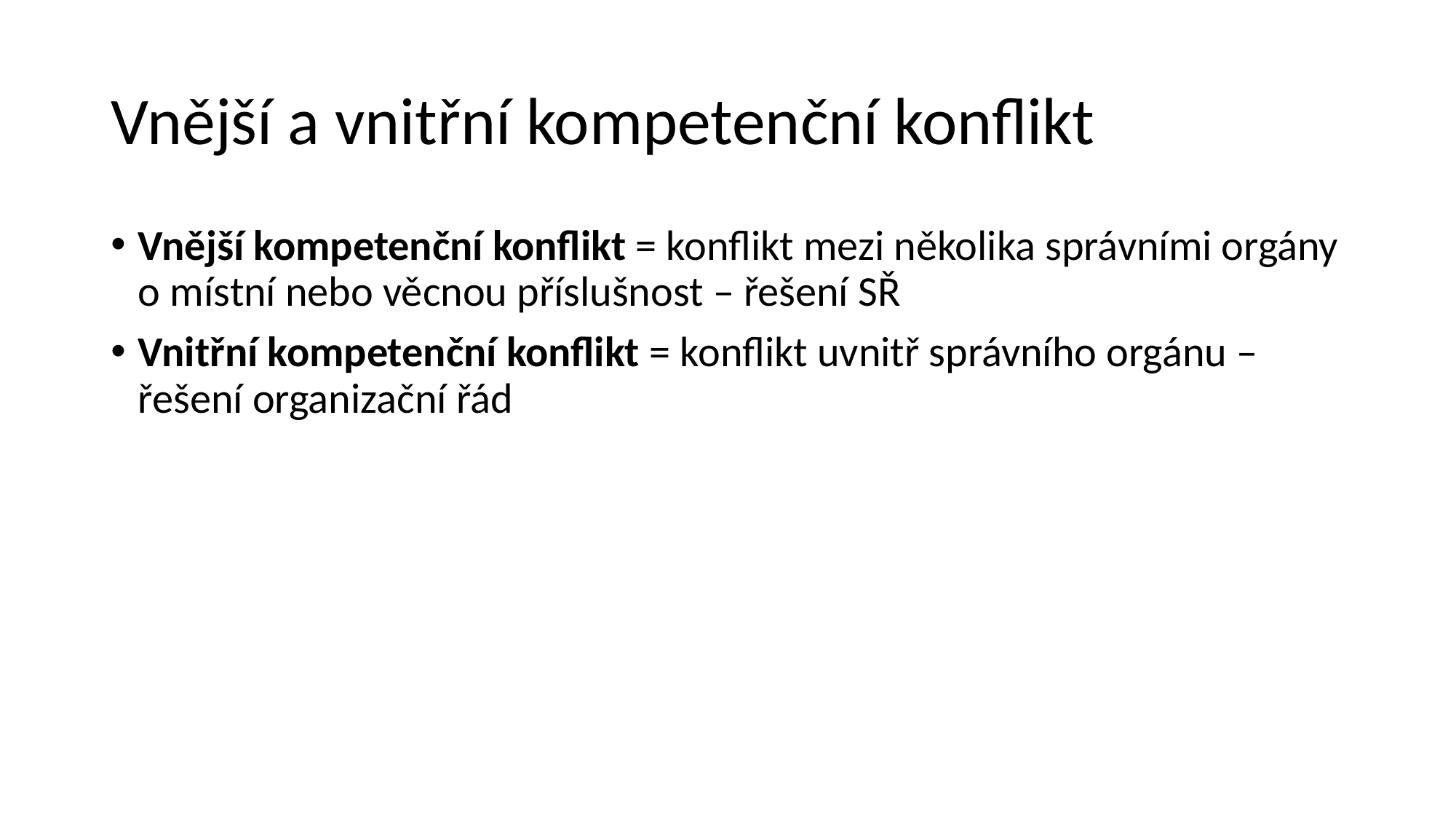

# Vnější a vnitřní kompetenční konflikt
Vnější kompetenční konflikt = konflikt mezi několika správními orgány o místní nebo věcnou příslušnost – řešení SŘ
Vnitřní kompetenční konflikt = konflikt uvnitř správního orgánu – řešení organizační řád